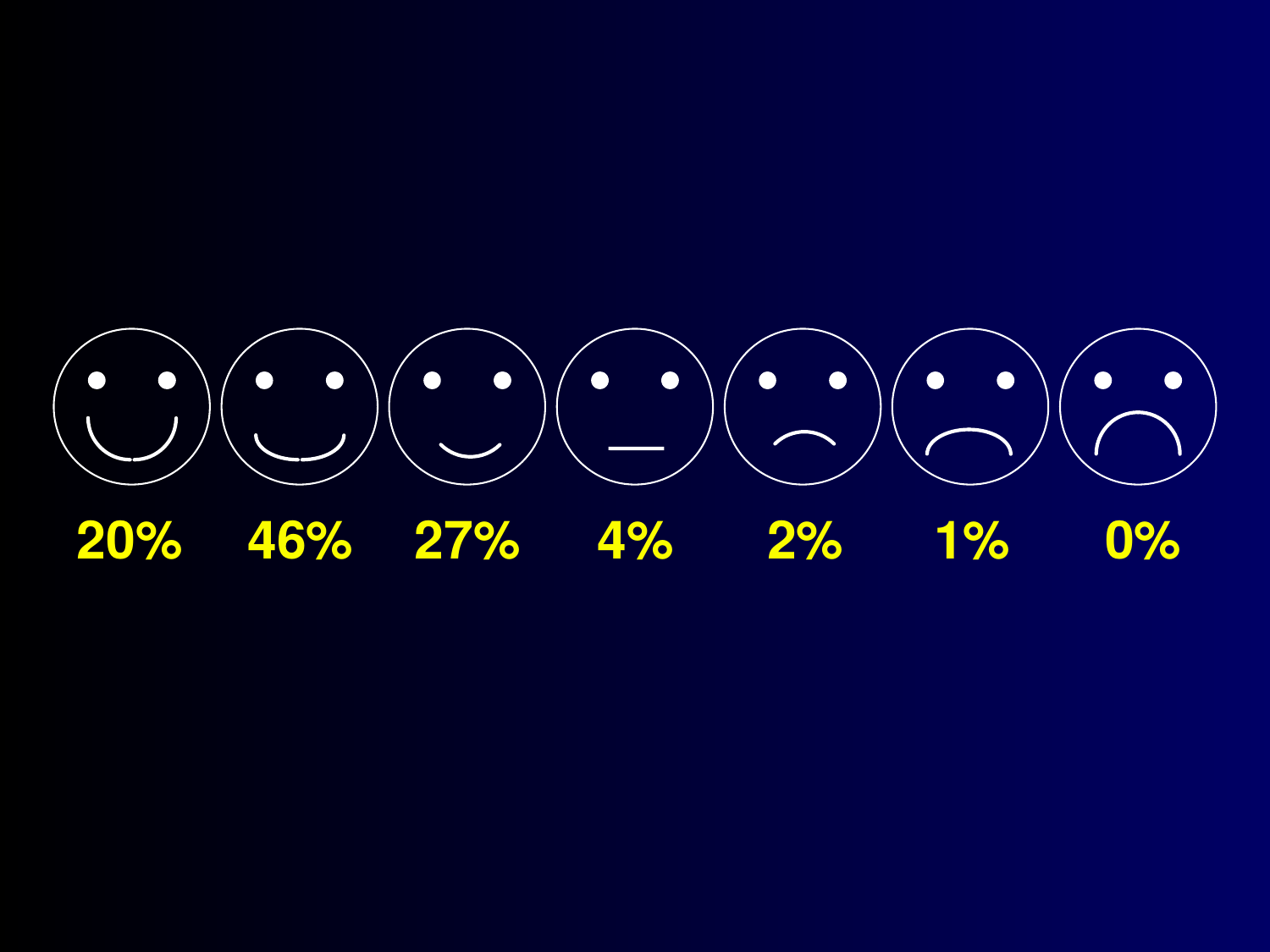

20%
46%
27%
4%
2%
1%
0%